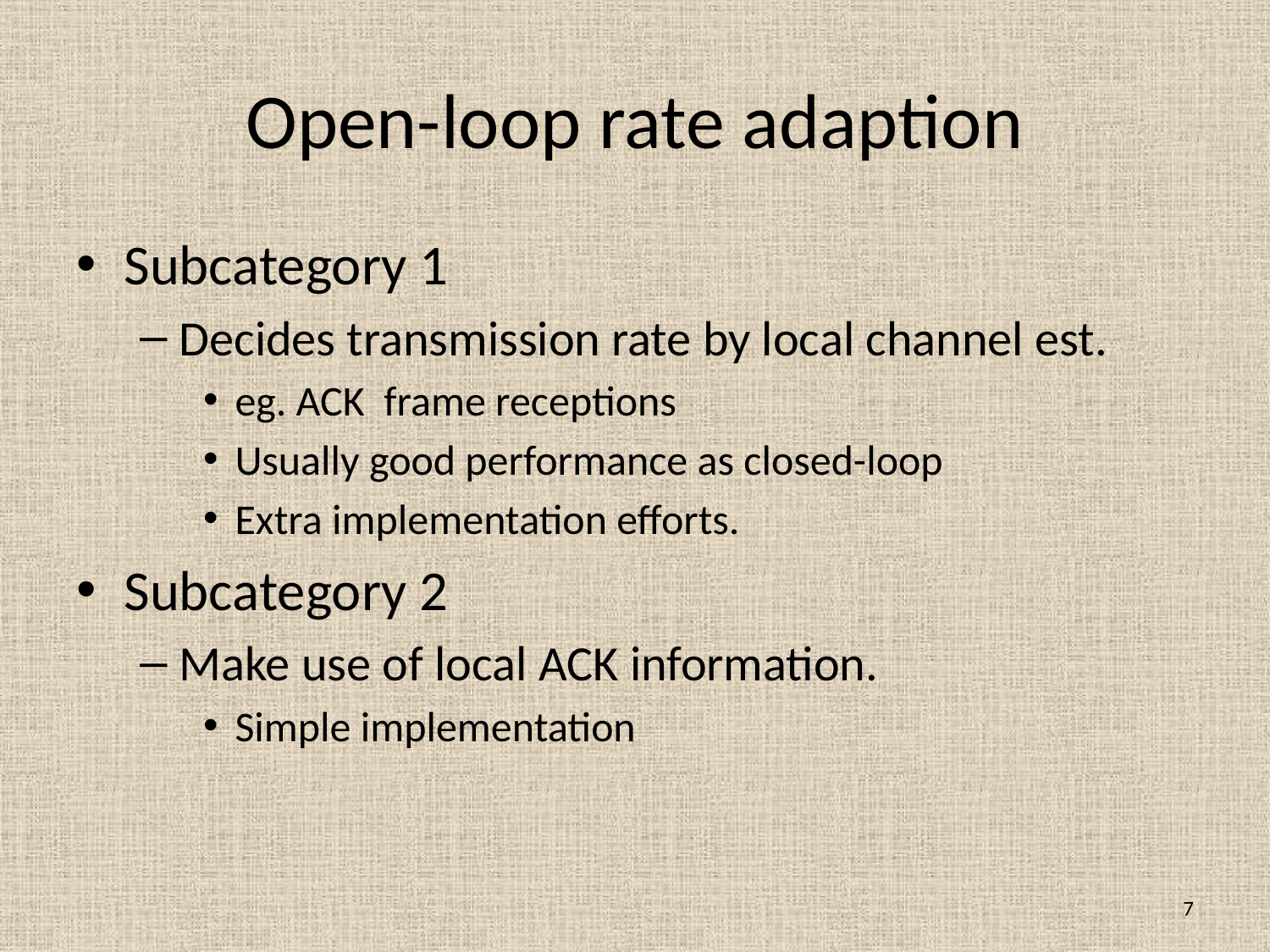

# Open-loop rate adaption
Subcategory 1
Decides transmission rate by local channel est.
eg. ACK  frame receptions
Usually good performance as closed-loop
Extra implementation efforts.
Subcategory 2
Make use of local ACK information.
Simple implementation

7